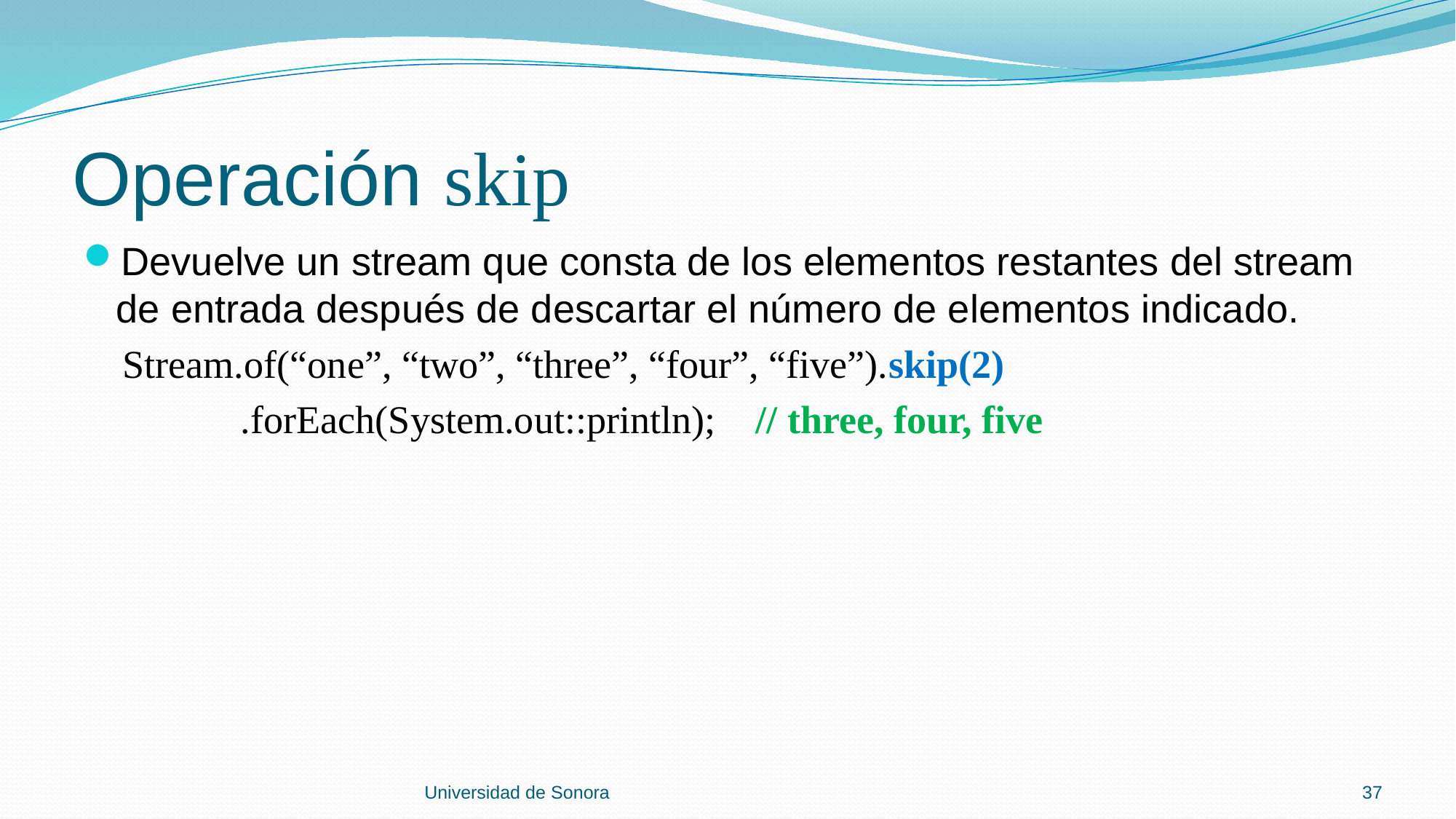

# Operación skip
Devuelve un stream que consta de los elementos restantes del stream de entrada después de descartar el número de elementos indicado.
    Stream.of(“one”, “two”, “three”, “four”, “five”).skip(2)
                .forEach(System.out::println);    // three, four, five

Universidad de Sonora
37